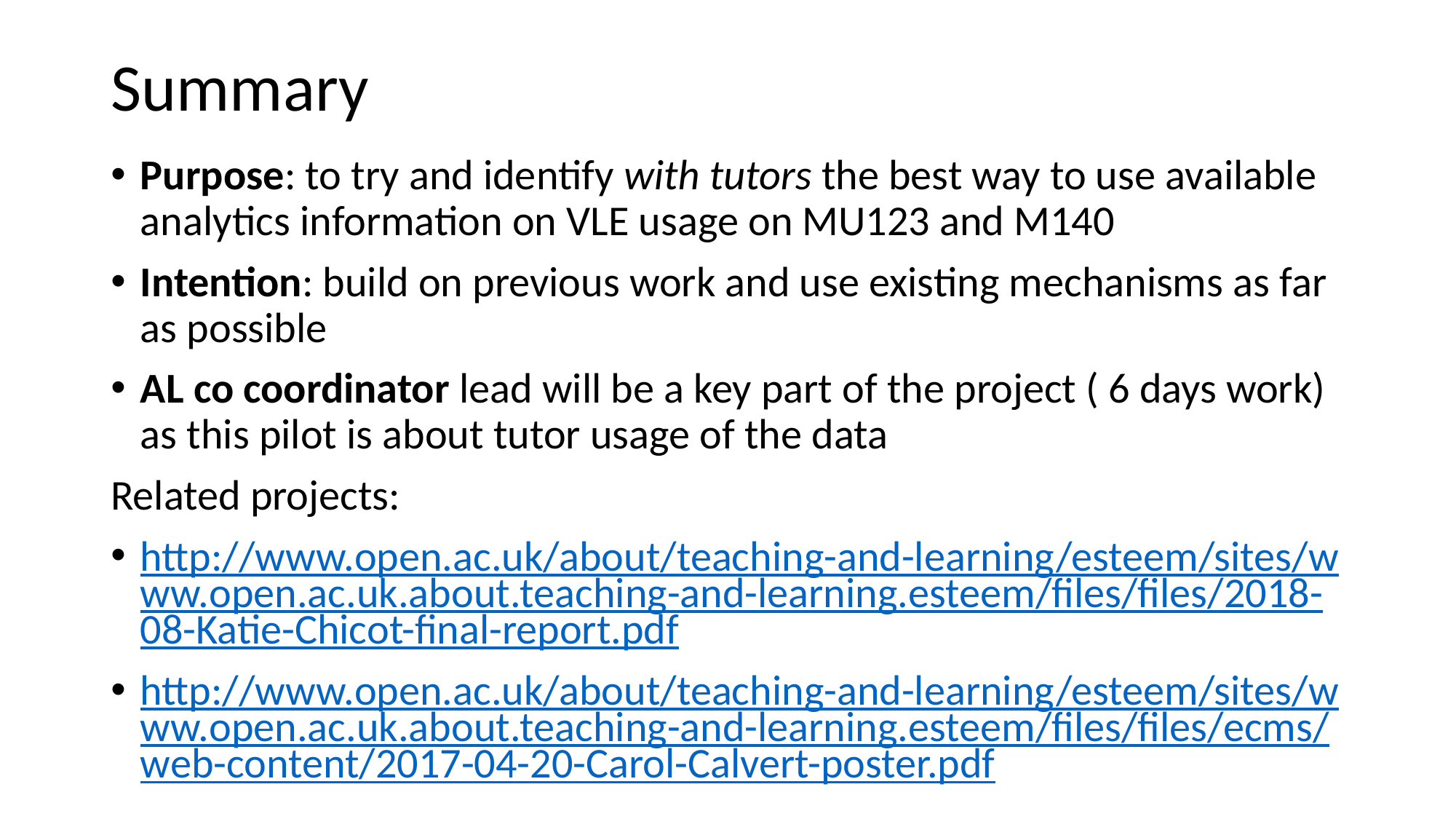

# Summary
Purpose: to try and identify with tutors the best way to use available analytics information on VLE usage on MU123 and M140
Intention: build on previous work and use existing mechanisms as far as possible
AL co coordinator lead will be a key part of the project ( 6 days work) as this pilot is about tutor usage of the data
Related projects:
http://www.open.ac.uk/about/teaching-and-learning/esteem/sites/www.open.ac.uk.about.teaching-and-learning.esteem/files/files/2018-08-Katie-Chicot-final-report.pdf
http://www.open.ac.uk/about/teaching-and-learning/esteem/sites/www.open.ac.uk.about.teaching-and-learning.esteem/files/files/ecms/web-content/2017-04-20-Carol-Calvert-poster.pdf